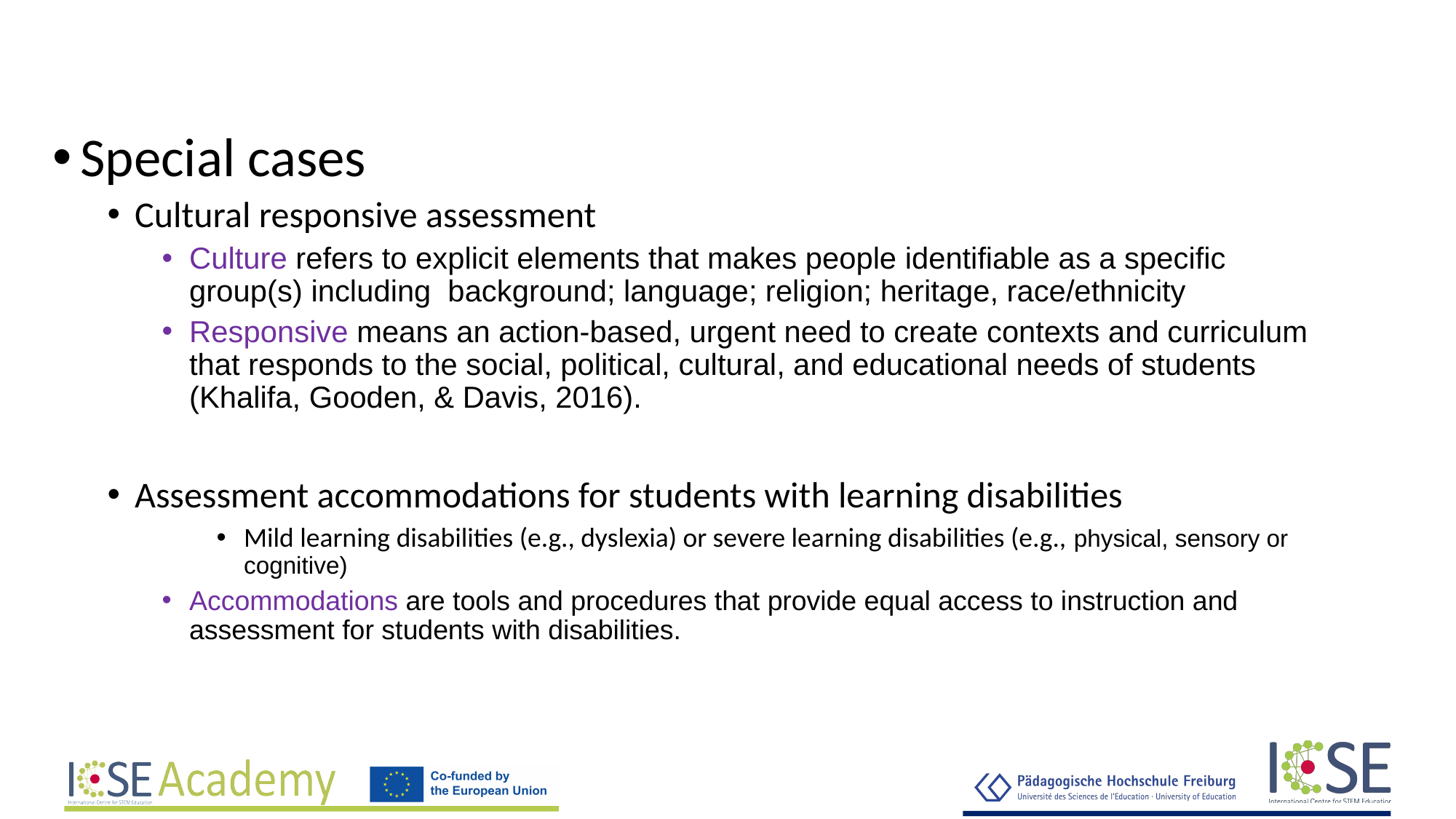

Special cases
Cultural responsive assessment
Culture refers to explicit elements that makes people identifiable as a specific group(s) including  background; language; religion; heritage, race/ethnicity
Responsive means an action-based, urgent need to create contexts and curriculum that responds to the social, political, cultural, and educational needs of students (Khalifa, Gooden, & Davis, 2016).

Assessment accommodations for students with learning disabilities
Mild learning disabilities (e.g., dyslexia) or severe learning disabilities (e.g., physical, sensory or cognitive)
Accommodations are tools and procedures that provide equal access to instruction and assessment for students with disabilities.